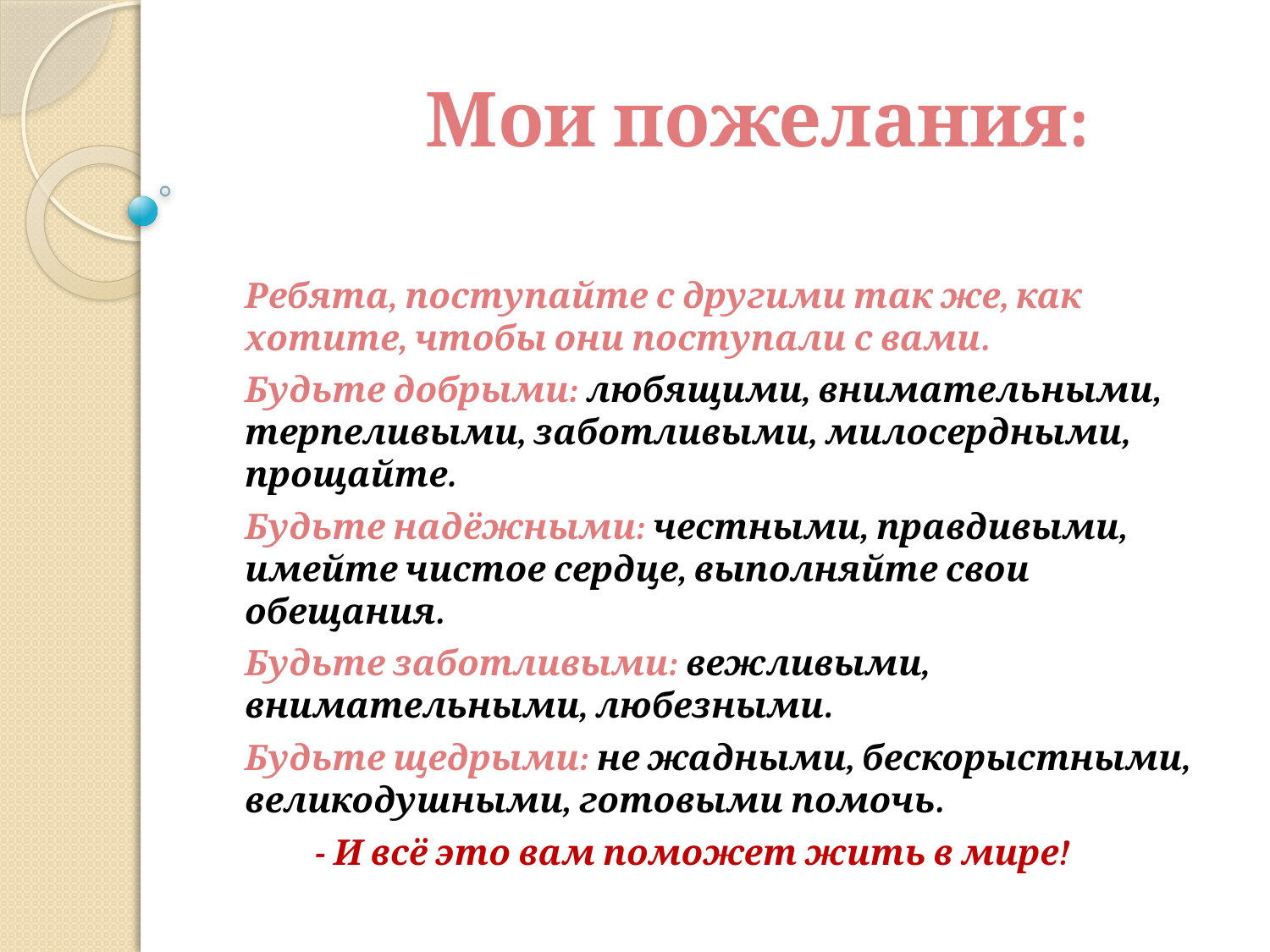

# Мои пожелания:

Ребята, поступайте с другими так же, как хотите, чтобы они поступали с вами.
Будьте добрыми: любящими, внимательными, терпеливыми, заботливыми, милосердными, прощайте.
Будьте надёжными: честными, правдивыми, имейте чистое сердце, выполняйте свои обещания.
Будьте заботливыми: вежливыми, внимательными, любезными.
Будьте щедрыми: не жадными, бескорыстными, великодушными, готовыми помочь.
- И всё это вам поможет жить в мире!